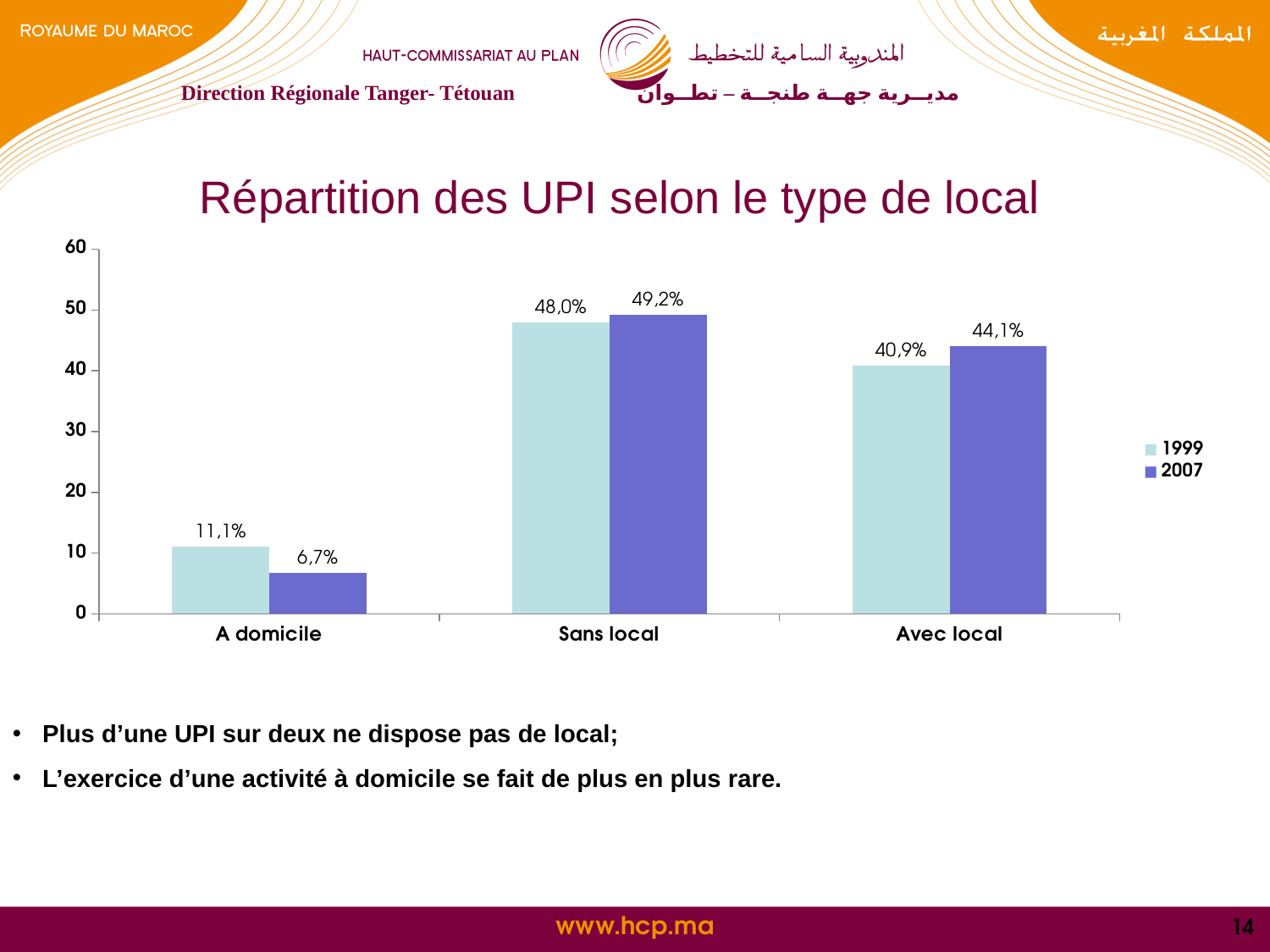

Direction Régionale Tanger- Tétouan                       مديــرية جهــة طنجــة – تطــوان

Répartition des UPI selon le type de local

### Chart

| Category | 1999 | 2007 |
|---|---|---|
| A domicile | 11.1 | 6.7 |
| Sans local | 48.0 | 49.2 |
| Avec local | 40.9 | 44.1 |
Plus d’une UPI sur deux ne dispose pas de local;
L’exercice d’une activité à domicile se fait de plus en plus rare.

14